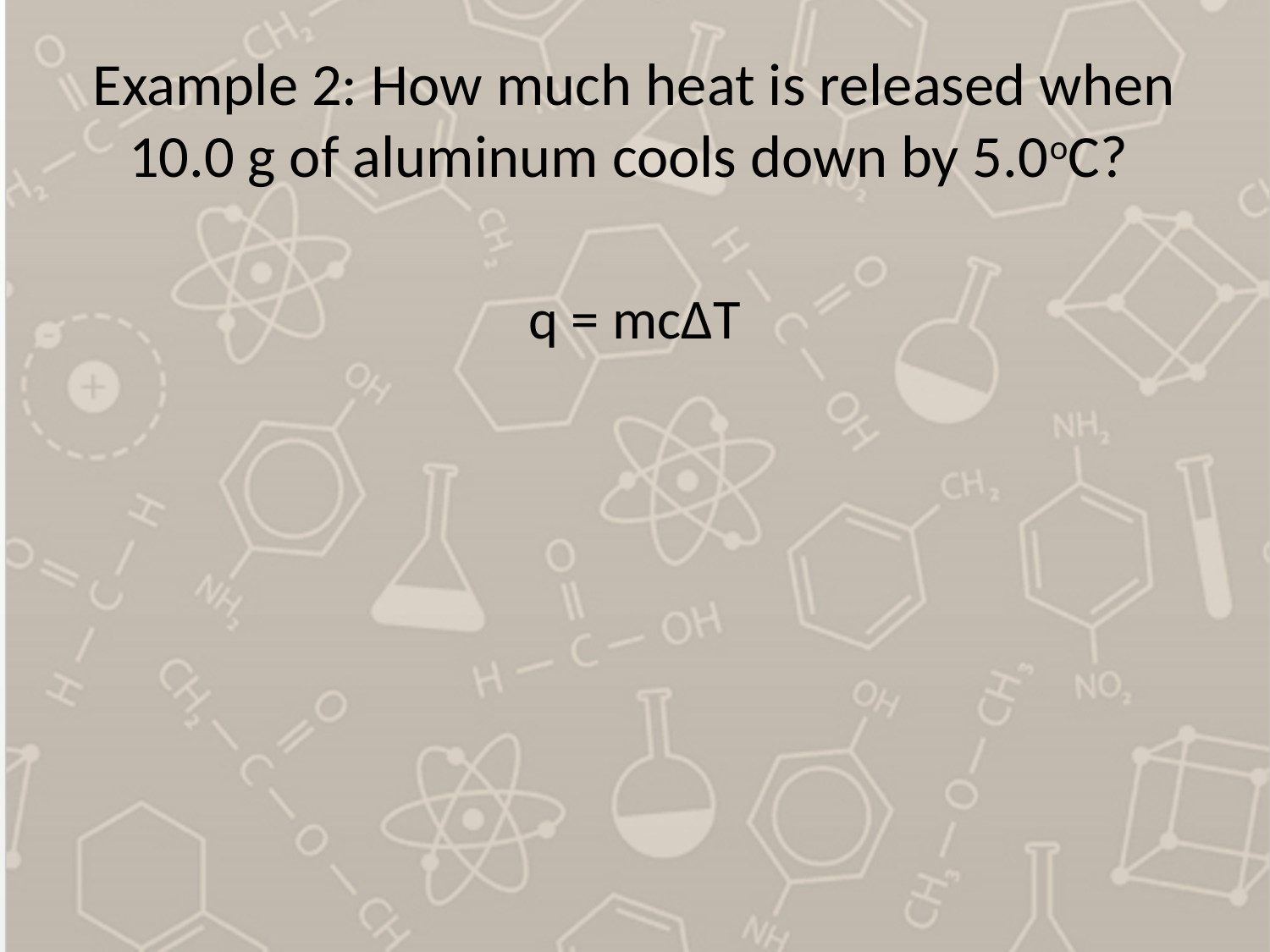

# Example 2: How much heat is released when 10.0 g of aluminum cools down by 5.0oC?
q = mcΔT